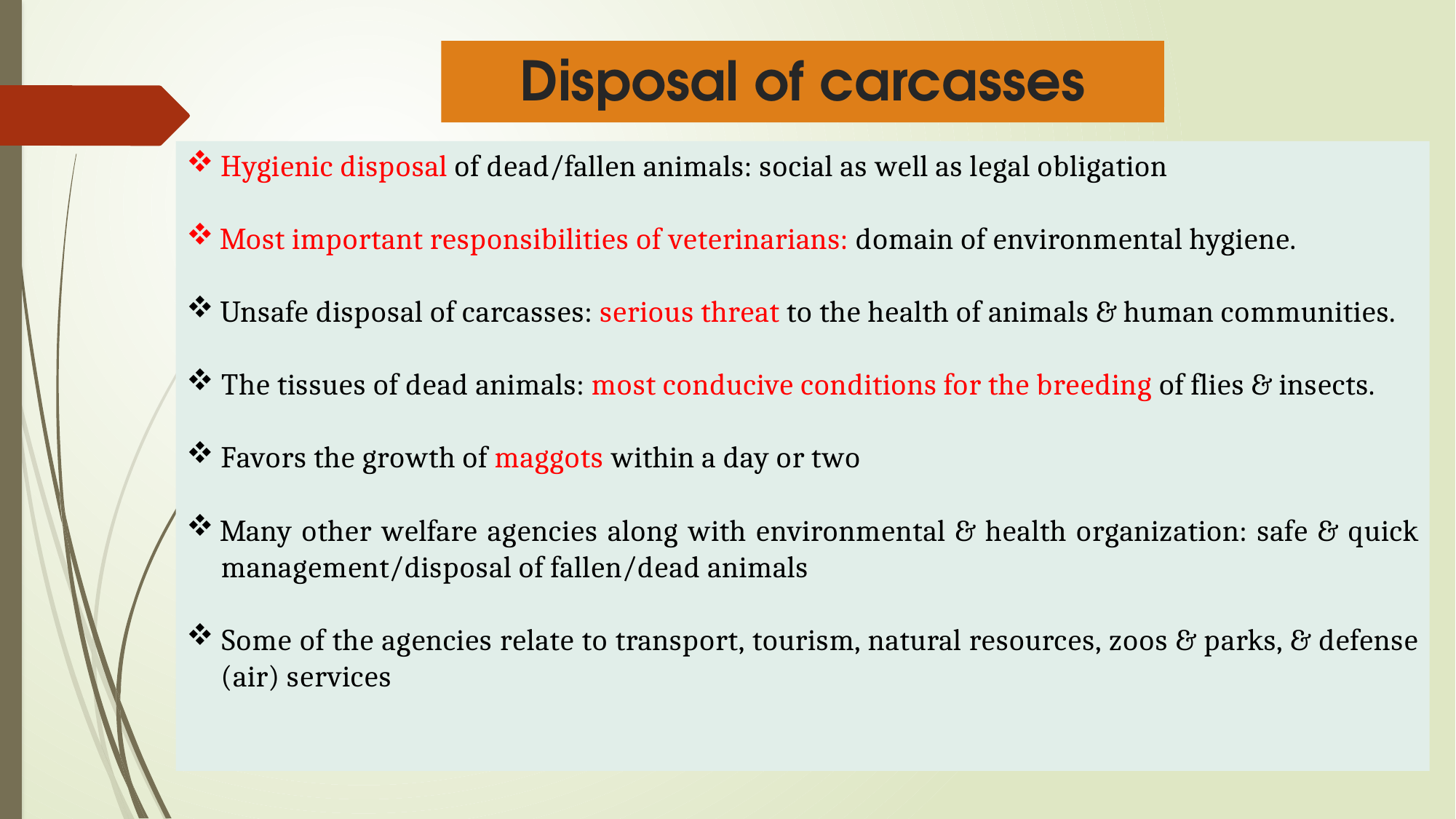

# Disposal of carcasses
Hygienic disposal of dead/fallen animals: social as well as legal obligation

Most important responsibilities of veterinarians: domain of environmental hygiene.

Unsafe disposal of carcasses: serious threat to the health of animals & human communities.

The tissues of dead animals: most conducive conditions for the breeding of flies & insects.

Favors the growth of maggots within a day or two

Many other welfare agencies along with environmental & health organization: safe & quick management/disposal of fallen/dead animals

Some of the agencies relate to transport, tourism, natural resources, zoos & parks, & defense (air) services